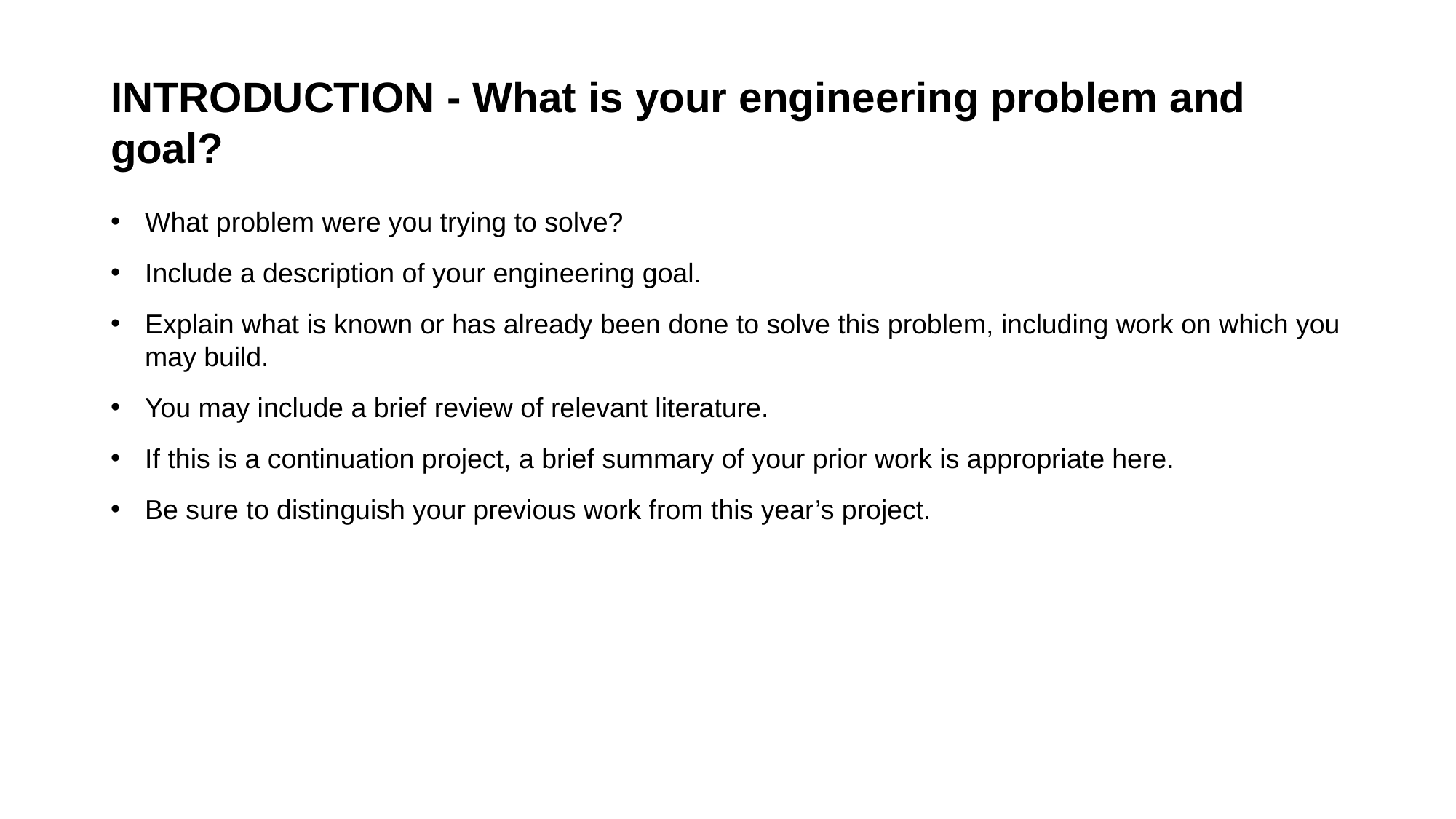

INTRODUCTION - What is your engineering problem and goal?

What problem were you trying to solve?
Include a description of your engineering goal.
Explain what is known or has already been done to solve this problem, including work on which you may build.
You may include a brief review of relevant literature.
If this is a continuation project, a brief summary of your prior work is appropriate here.
Be sure to distinguish your previous work from this year’s project.